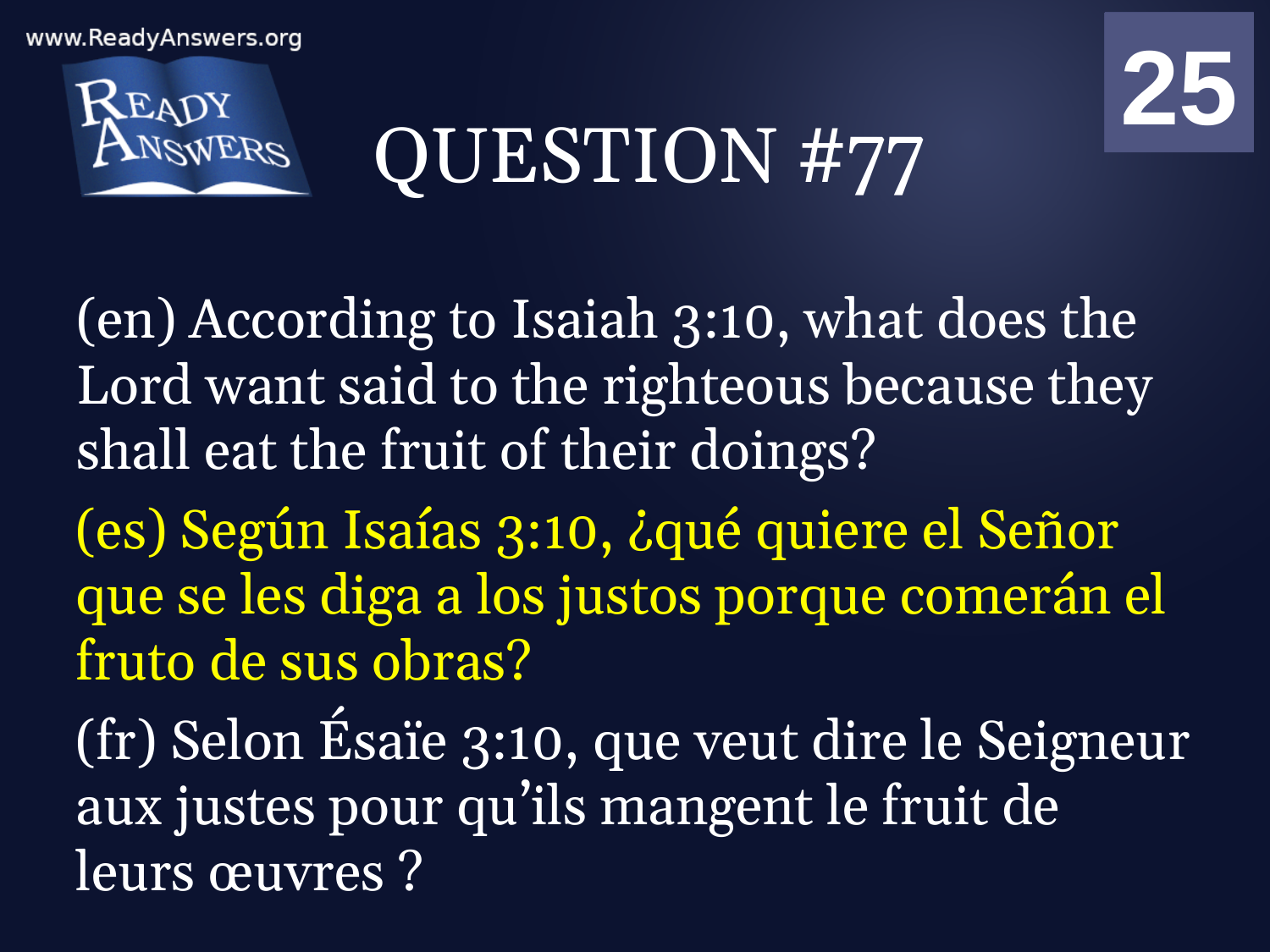

01
02
03
04
05
06
07
08
09
10
11
12
13
14
15
16
17
18
19
20
21
22
23
24
25
00
# QUESTION #77
(en) According to Isaiah 3:10, what does the Lord want said to the righteous because they shall eat the fruit of their doings?
(es) Según Isaías 3:10, ¿qué quiere el Señor que se les diga a los justos porque comerán el fruto de sus obras?
(fr) Selon Ésaïe 3:10, que veut dire le Seigneur aux justes pour qu’ils mangent le fruit de leurs œuvres ?